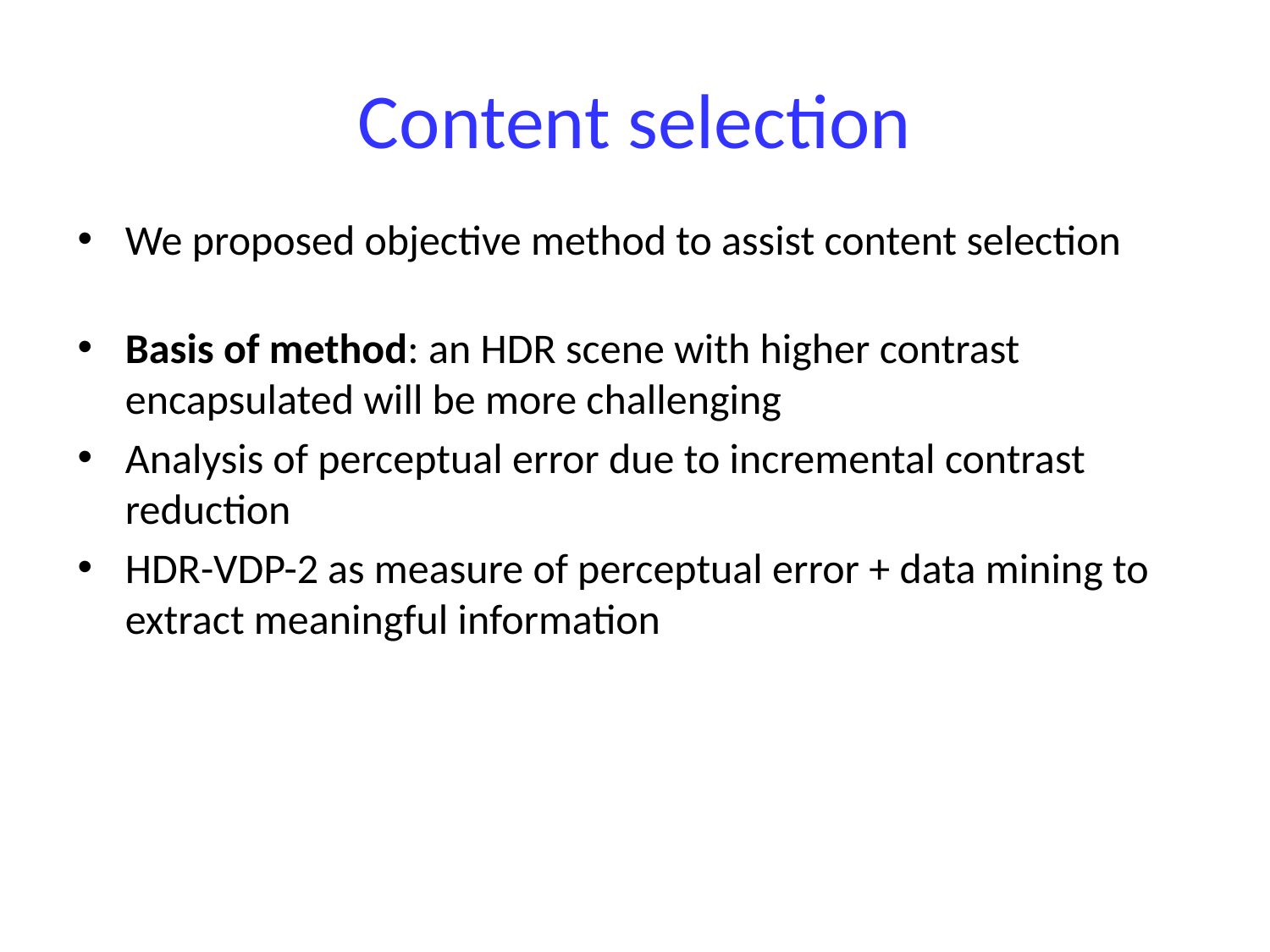

# Content selection
We proposed objective method to assist content selection

Basis of method: an HDR scene with higher contrast encapsulated will be more challenging
Analysis of perceptual error due to incremental contrast reduction
HDR-VDP-2 as measure of perceptual error + data mining to extract meaningful information